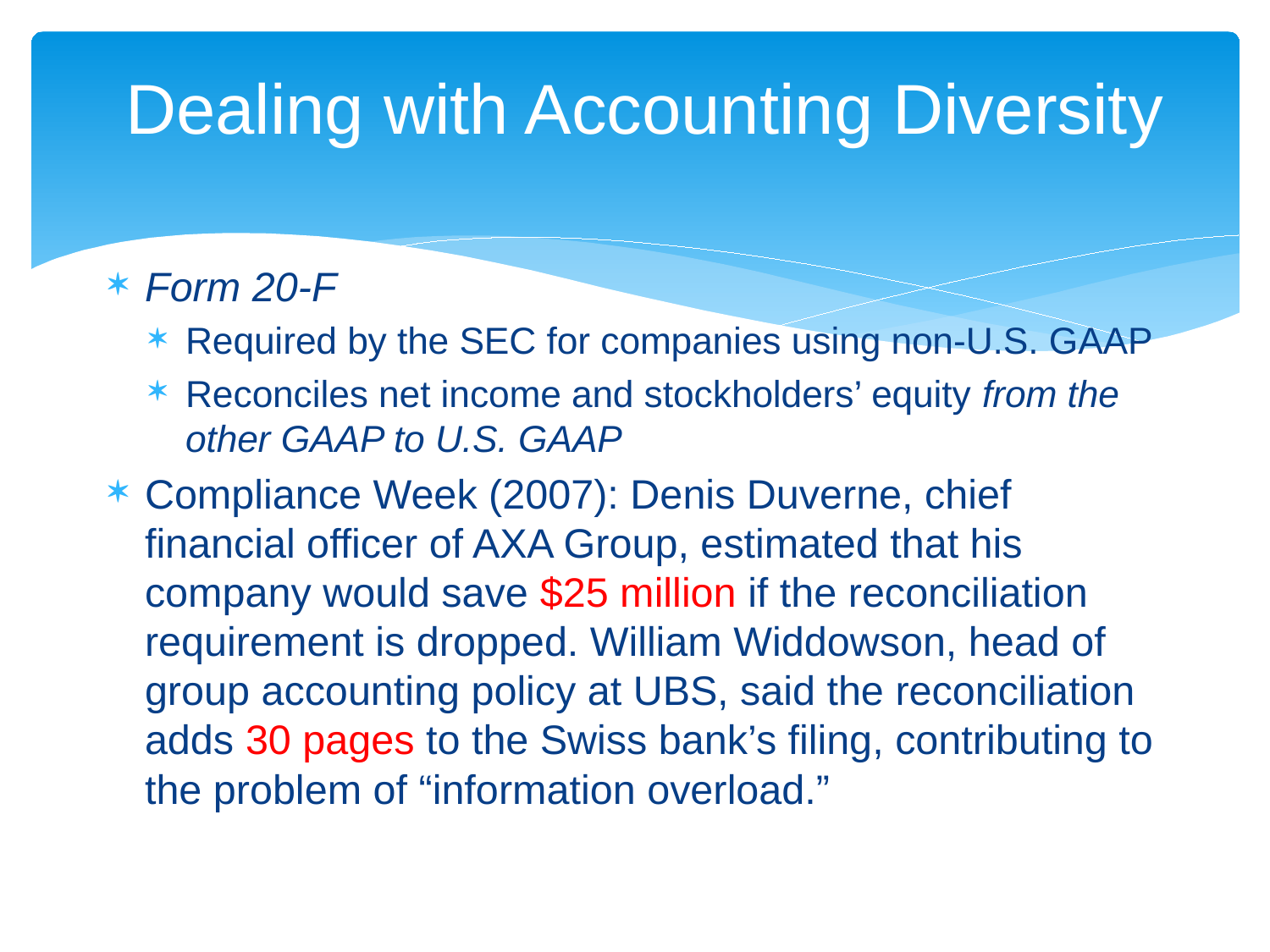

# Dealing with Accounting Diversity
Form 20-F
Required by the SEC for companies using non-U.S. GAAP
Reconciles net income and stockholders’ equity from the other GAAP to U.S. GAAP
Compliance Week (2007): Denis Duverne, chief financial officer of AXA Group, estimated that his company would save $25 million if the reconciliation requirement is dropped. William Widdowson, head of group accounting policy at UBS, said the reconciliation adds 30 pages to the Swiss bank’s filing, contributing to the problem of “information overload.”